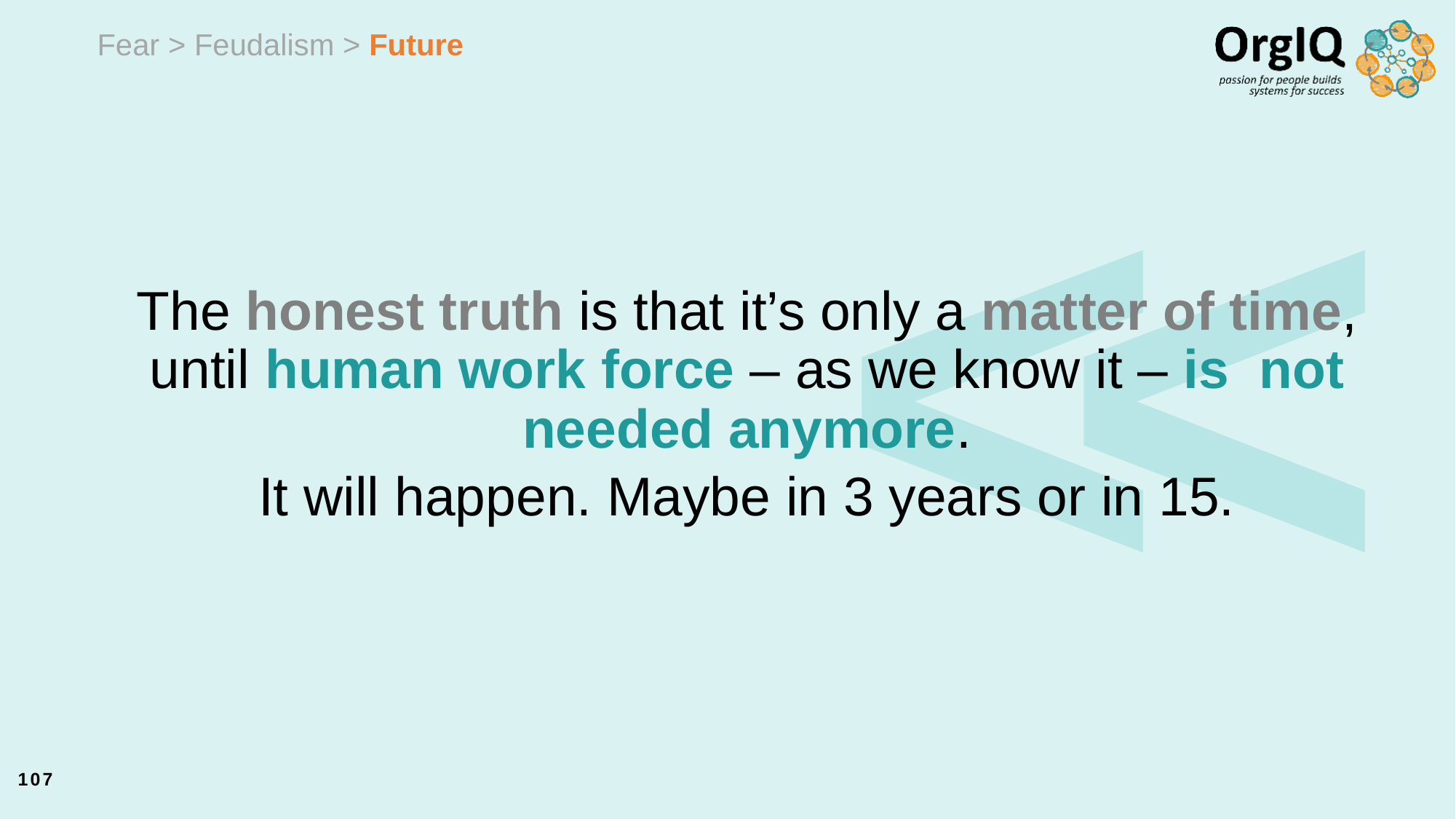

Fear > Feudalism > Future
#

The honest truth is that it’s only a matter of time, until human work force – as we know it – is  not needed anymore.
It will happen. Maybe in 3 years or in 15.